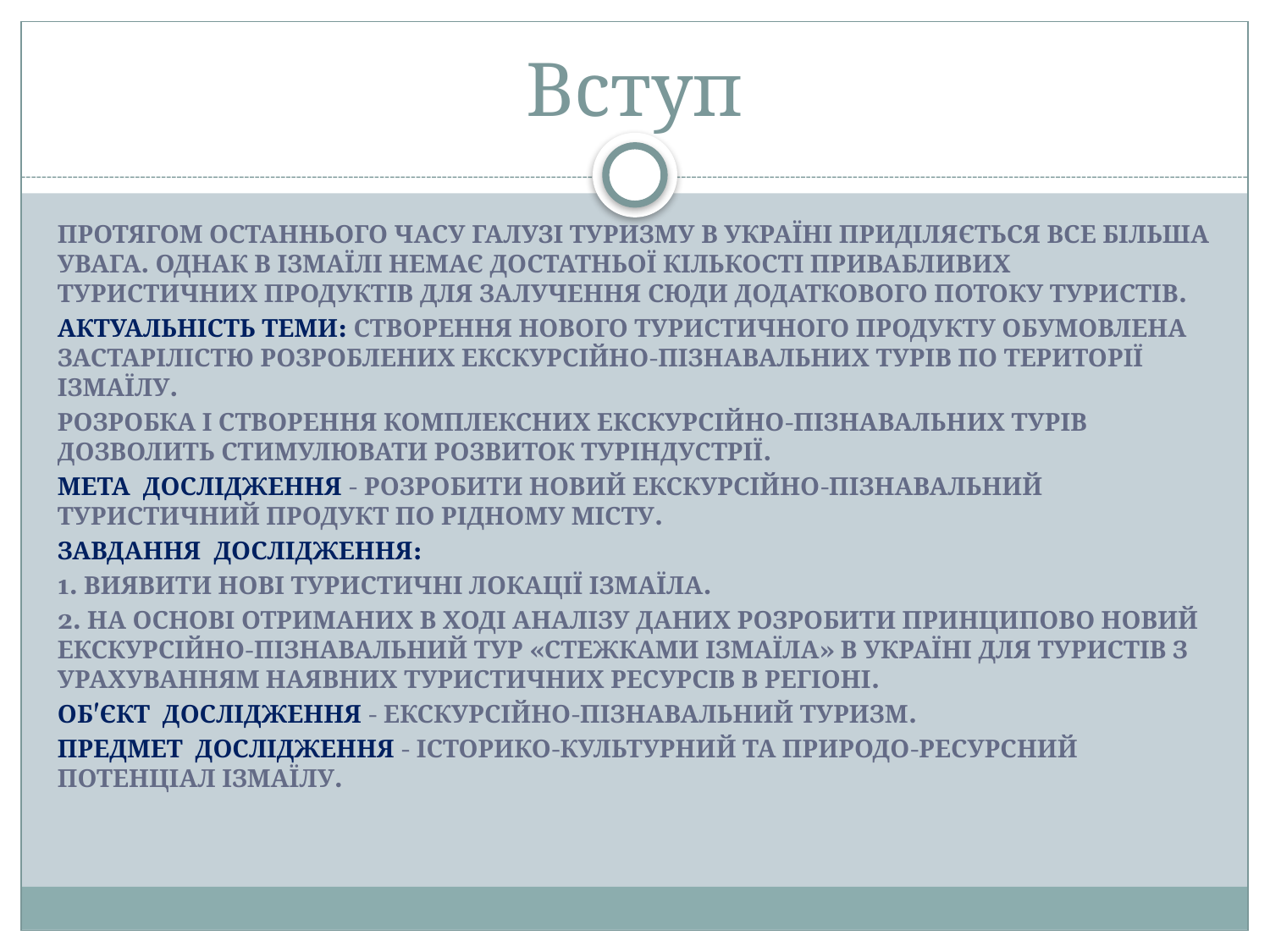

# Вступ
ПРОТЯГОМ ОСТАННЬОГО ЧАСУ ГАЛУЗІ ТУРИЗМУ В УКРАЇНІ ПРИДІЛЯЄТЬСЯ ВСЕ БІЛЬША УВАГА. ОДНАК В ІЗМАЇЛІ НЕМАЄ ДОСТАТНЬОЇ КІЛЬКОСТІ ПРИВАБЛИВИХ ТУРИСТИЧНИХ ПРОДУКТІВ ДЛЯ ЗАЛУЧЕННЯ СЮДИ ДОДАТКОВОГО ПОТОКУ ТУРИСТІВ.
АКТУАЛЬНІСТЬ ТЕМИ: СТВОРЕННЯ НОВОГО ТУРИСТИЧНОГО ПРОДУКТУ ОБУМОВЛЕНА ЗАСТАРІЛІСТЮ РОЗРОБЛЕНИХ ЕКСКУРСІЙНО-ПІЗНАВАЛЬНИХ ТУРІВ ПО ТЕРИТОРІЇ ІЗМАЇЛУ.
РОЗРОБКА І СТВОРЕННЯ КОМПЛЕКСНИХ ЕКСКУРСІЙНО-ПІЗНАВАЛЬНИХ ТУРІВ ДОЗВОЛИТЬ СТИМУЛЮВАТИ РОЗВИТОК ТУРІНДУСТРІЇ.
МЕТА  ДОСЛІДЖЕННЯ - РОЗРОБИТИ НОВИЙ ЕКСКУРСІЙНО-ПІЗНАВАЛЬНИЙ ТУРИСТИЧНИЙ ПРОДУКТ ПО РІДНОМУ МІСТУ.
ЗАВДАННЯ  ДОСЛІДЖЕННЯ:
1. ВИЯВИТИ НОВІ ТУРИСТИЧНІ ЛОКАЦІЇ ІЗМАЇЛА.
2. НА ОСНОВІ ОТРИМАНИХ В ХОДІ АНАЛІЗУ ДАНИХ РОЗРОБИТИ ПРИНЦИПОВО НОВИЙ ЕКСКУРСІЙНО-ПІЗНАВАЛЬНИЙ ТУР «СТЕЖКАМИ ІЗМАЇЛА» В УКРАЇНІ ДЛЯ ТУРИСТІВ З УРАХУВАННЯМ НАЯВНИХ ТУРИСТИЧНИХ РЕСУРСІВ В РЕГІОНІ.
ОБ'ЄКТ  ДОСЛІДЖЕННЯ - ЕКСКУРСІЙНО-ПІЗНАВАЛЬНИЙ ТУРИЗМ.
ПРЕДМЕТ  ДОСЛІДЖЕННЯ - ІСТОРИКО-КУЛЬТУРНИЙ ТА ПРИРОДО-РЕСУРСНИЙ ПОТЕНЦІАЛ ІЗМАЇЛУ.